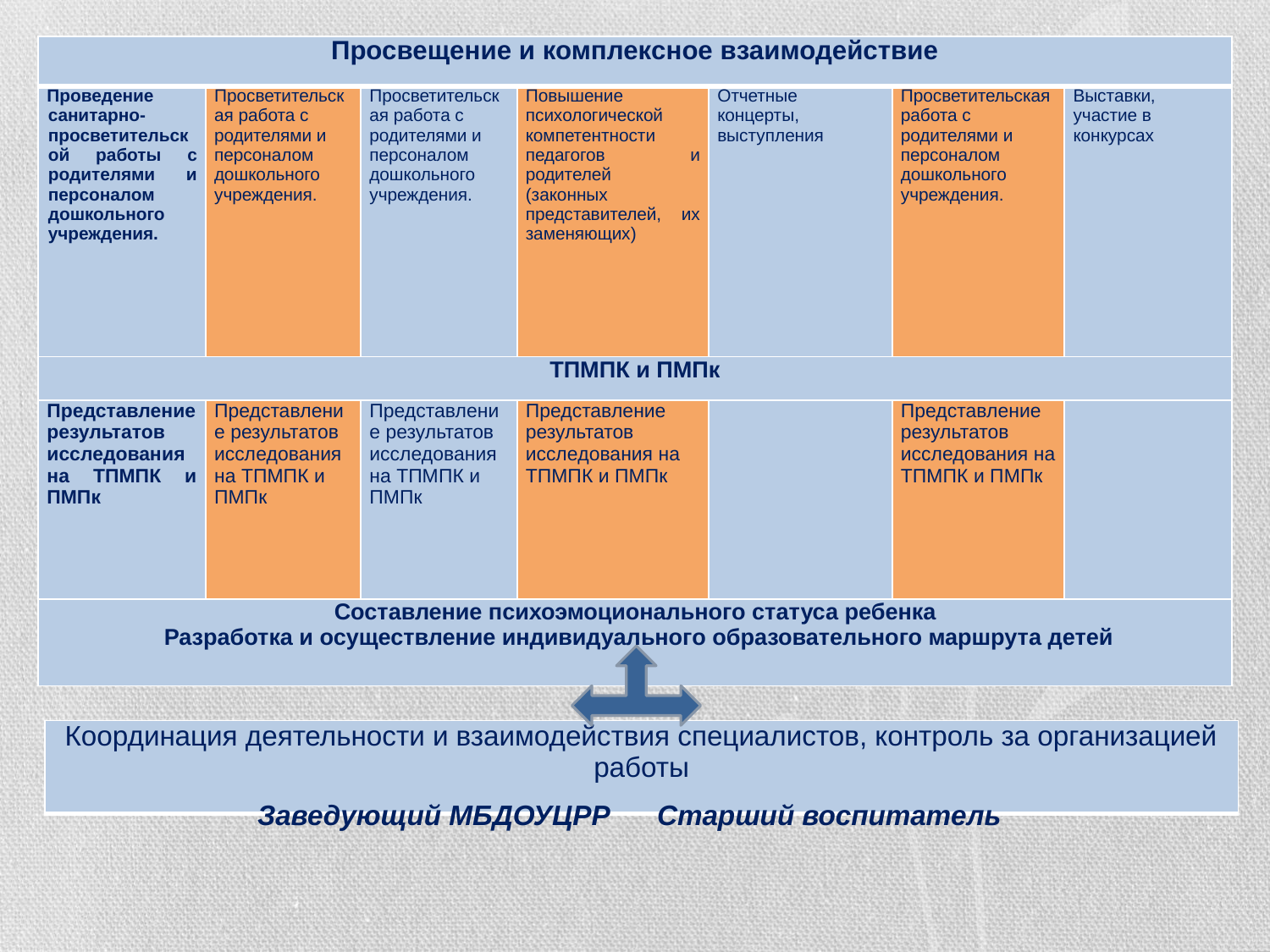

#
| Просвещение и комплексное взаимодействие |  |  |  |  |  |  |
| --- | --- | --- | --- | --- | --- | --- |
| Проведение санитарно-просветительской работы с родителями и персоналом дошкольного учреждения. | Просветительская работа с родителями и персоналом дошкольного учреждения. | Просветительская работа с родителями и персоналом дошкольного учреждения. | Повышение психологической компетентности педагогов и родителей (законных представителей, их заменяющих) | Отчетные концерты, выступления | Просветительская работа с родителями и персоналом дошкольного учреждения. | Выставки, участие в конкурсах |
| ТПМПК и ПМПк |  |  |  |  |  |  |
| Представление результатов исследования на ТПМПК и ПМПк | Представление результатов исследования на ТПМПК и ПМПк | Представление результатов исследования на ТПМПК и ПМПк | Представление результатов исследования на ТПМПК и ПМПк |  | Представление результатов исследования на ТПМПК и ПМПк |  |
| Составление психоэмоционального статуса ребенка Разработка и осуществление индивидуального образовательного маршрута детей |  |  |  |  |  |  |

| Координация деятельности и взаимодействия специалистов, контроль за организацией работы |
| --- |
Заведующий МБДОУЦРР      Старший воспитатель